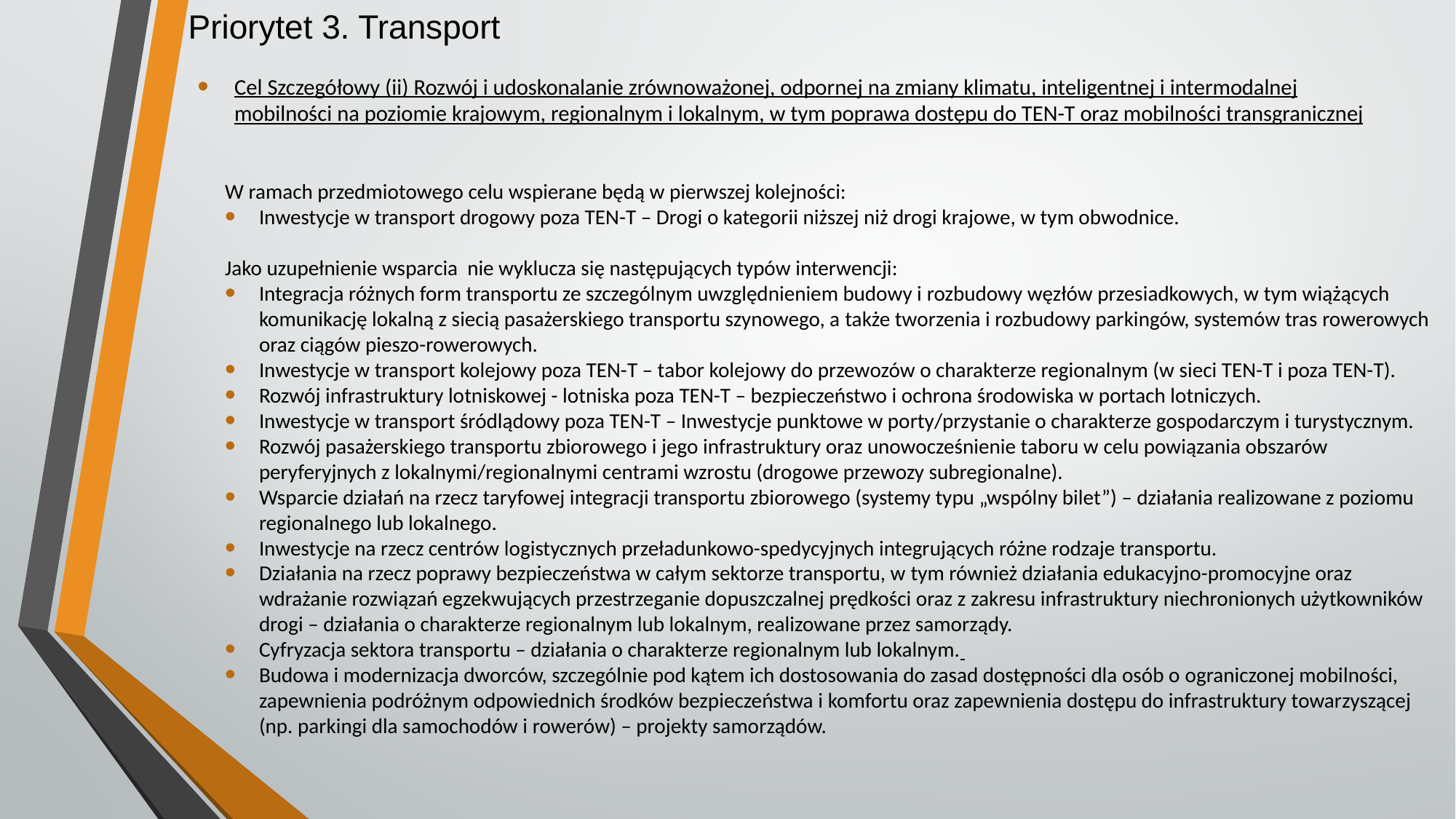

# Priorytet 3. Transport
Cel Szczegółowy (ii) Rozwój i udoskonalanie zrównoważonej, odpornej na zmiany klimatu, inteligentnej i intermodalnej mobilności na poziomie krajowym, regionalnym i lokalnym, w tym poprawa dostępu do TEN-T oraz mobilności transgranicznej
W ramach przedmiotowego celu wspierane będą w pierwszej kolejności:
Inwestycje w transport drogowy poza TEN-T – Drogi o kategorii niższej niż drogi krajowe, w tym obwodnice.

Jako uzupełnienie wsparcia  nie wyklucza się następujących typów interwencji:
Integracja różnych form transportu ze szczególnym uwzględnieniem budowy i rozbudowy węzłów przesiadkowych, w tym wiążących komunikację lokalną z siecią pasażerskiego transportu szynowego, a także tworzenia i rozbudowy parkingów, systemów tras rowerowych oraz ciągów pieszo-rowerowych.
Inwestycje w transport kolejowy poza TEN-T – tabor kolejowy do przewozów o charakterze regionalnym (w sieci TEN-T i poza TEN-T).
Rozwój infrastruktury lotniskowej - lotniska poza TEN-T – bezpieczeństwo i ochrona środowiska w portach lotniczych.
Inwestycje w transport śródlądowy poza TEN-T – Inwestycje punktowe w porty/przystanie o charakterze gospodarczym i turystycznym.
Rozwój pasażerskiego transportu zbiorowego i jego infrastruktury oraz unowocześnienie taboru w celu powiązania obszarów peryferyjnych z lokalnymi/regionalnymi centrami wzrostu (drogowe przewozy subregionalne).
Wsparcie działań na rzecz taryfowej integracji transportu zbiorowego (systemy typu „wspólny bilet”) – działania realizowane z poziomu regionalnego lub lokalnego.
Inwestycje na rzecz centrów logistycznych przeładunkowo-spedycyjnych integrujących różne rodzaje transportu.
Działania na rzecz poprawy bezpieczeństwa w całym sektorze transportu, w tym również działania edukacyjno-promocyjne oraz wdrażanie rozwiązań egzekwujących przestrzeganie dopuszczalnej prędkości oraz z zakresu infrastruktury niechronionych użytkowników drogi – działania o charakterze regionalnym lub lokalnym, realizowane przez samorządy.
Cyfryzacja sektora transportu – działania o charakterze regionalnym lub lokalnym.
Budowa i modernizacja dworców, szczególnie pod kątem ich dostosowania do zasad dostępności dla osób o ograniczonej mobilności, zapewnienia podróżnym odpowiednich środków bezpieczeństwa i komfortu oraz zapewnienia dostępu do infrastruktury towarzyszącej (np. parkingi dla samochodów i rowerów) – projekty samorządów.